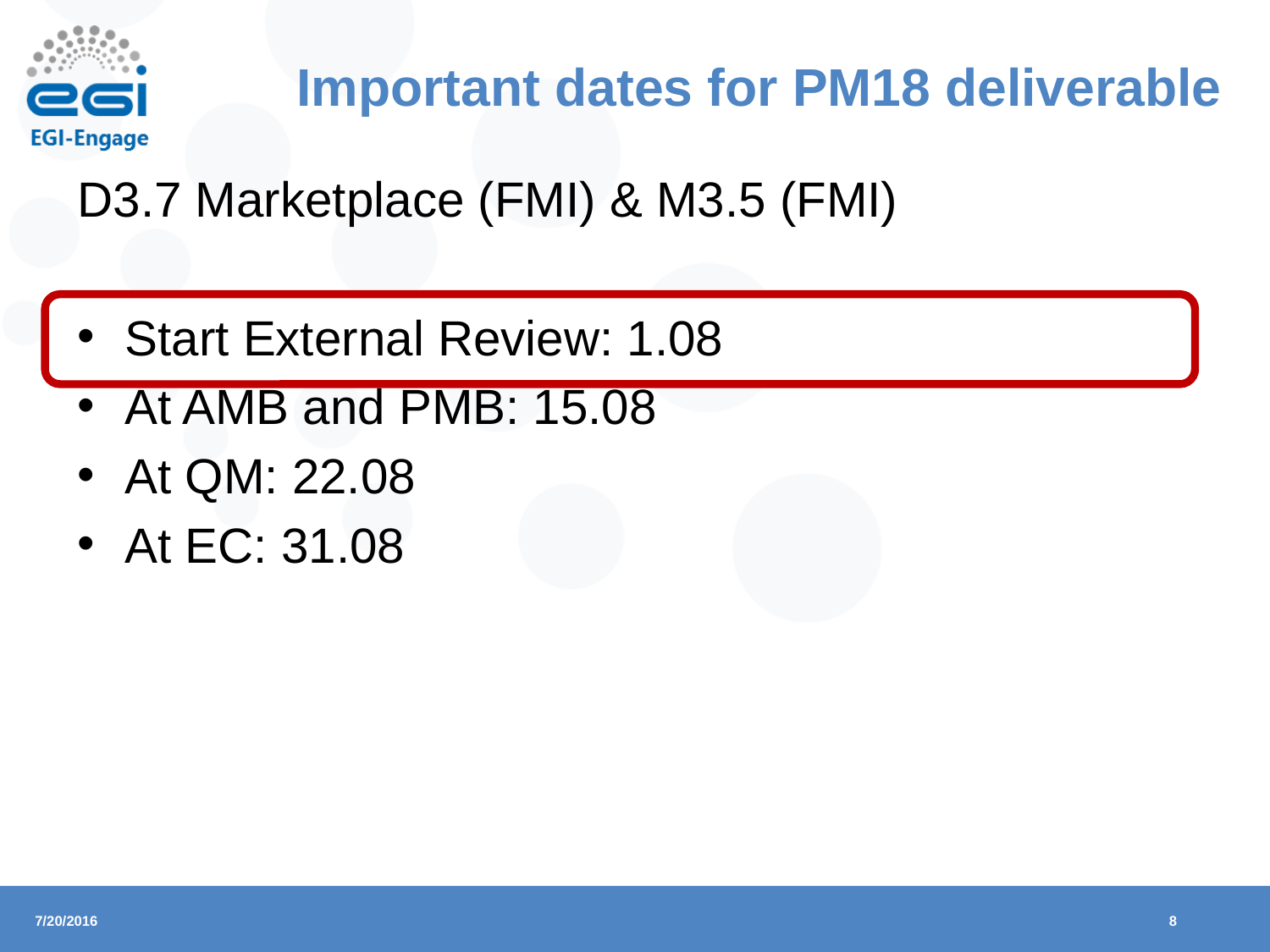

# Important dates for PM18 deliverable
D3.7 Marketplace (FMI) & M3.5 (FMI)

Start External Review: 1.08
At AMB and PMB: 15.08
At QM: 22.08
At EC: 31.08